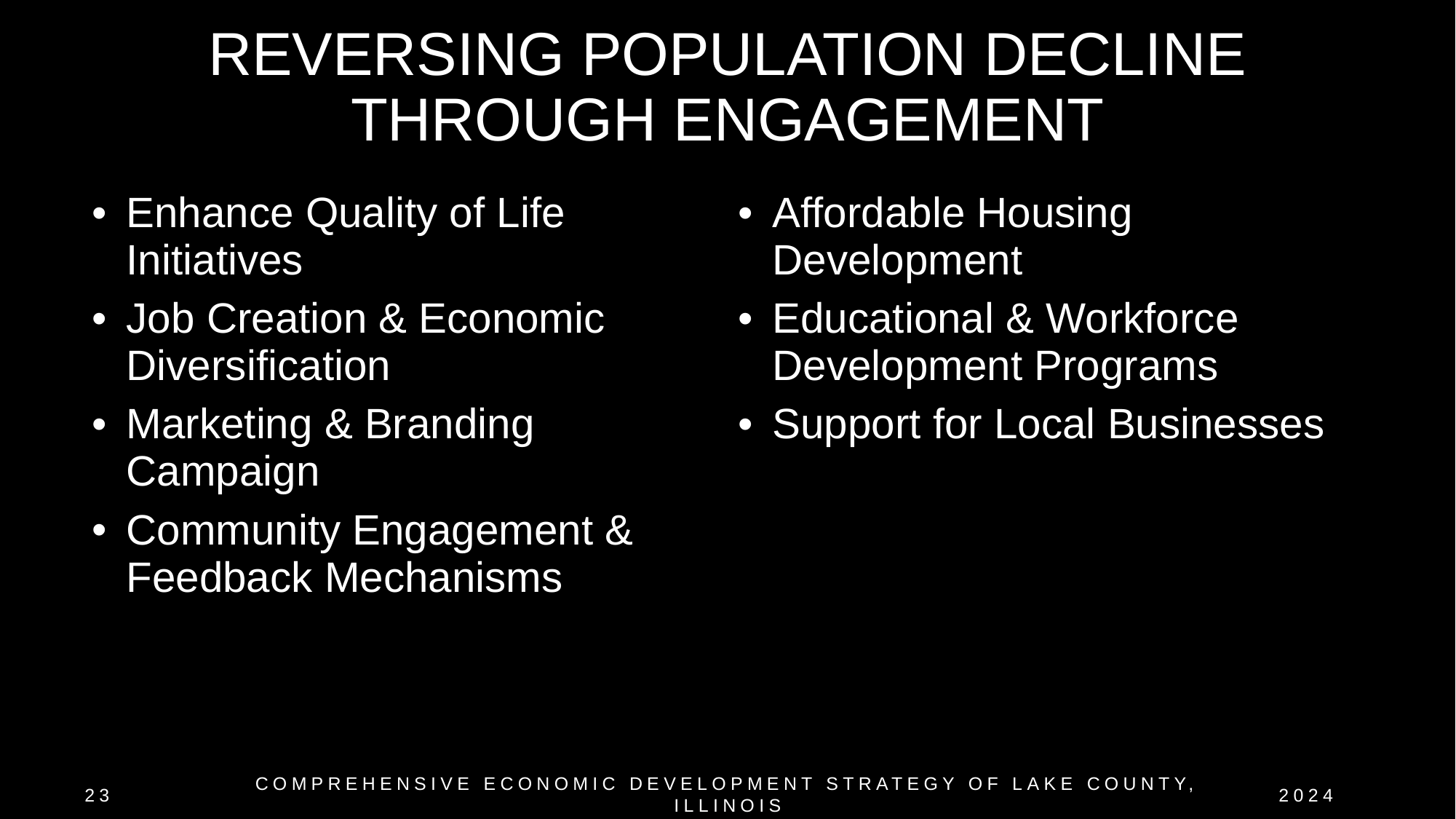

# REVERSING POPULATION DECLINE THROUGH ENGAGEMENT
| Enhance Quality of Life Initiatives | Affordable Housing Development |
| --- | --- |
| Job Creation & Economic Diversification | Educational & Workforce Development Programs |
| Marketing & Branding Campaign | Support for Local Businesses |
| Community Engagement & Feedback Mechanisms |  |
COMPREHENSIVE ECONOMIC DEVELOPMENT STRATEGY OF LAKE COUNTY, ILLINOIS
23
presentation title
2024